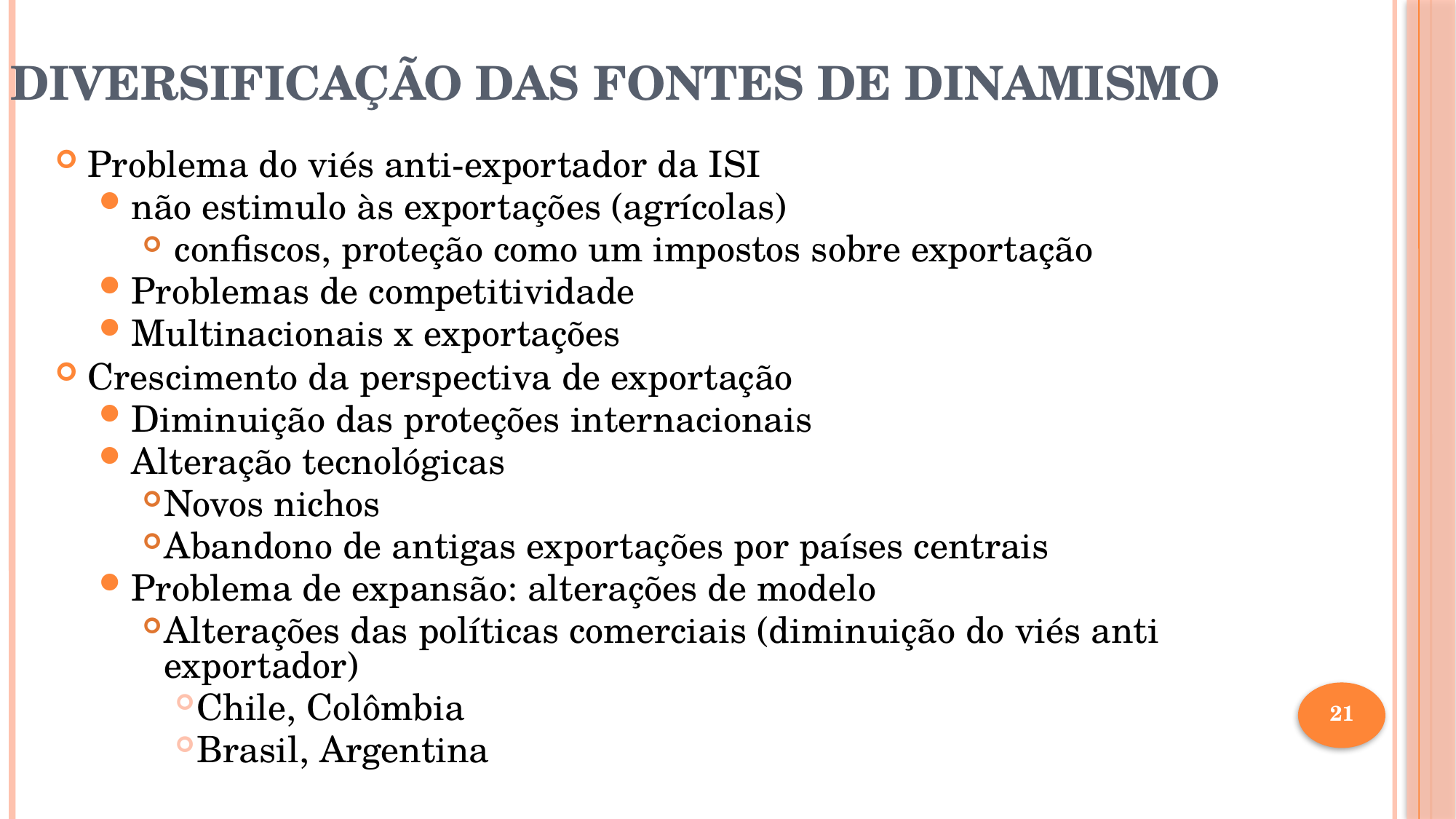

# Diversificação das fontes de dinamismo
Problema do viés anti-exportador da ISI
não estimulo às exportações (agrícolas)
 confiscos, proteção como um impostos sobre exportação
Problemas de competitividade
Multinacionais x exportações
Crescimento da perspectiva de exportação
Diminuição das proteções internacionais
Alteração tecnológicas
Novos nichos
Abandono de antigas exportações por países centrais
Problema de expansão: alterações de modelo
Alterações das políticas comerciais (diminuição do viés anti exportador)
Chile, Colômbia
Brasil, Argentina
21